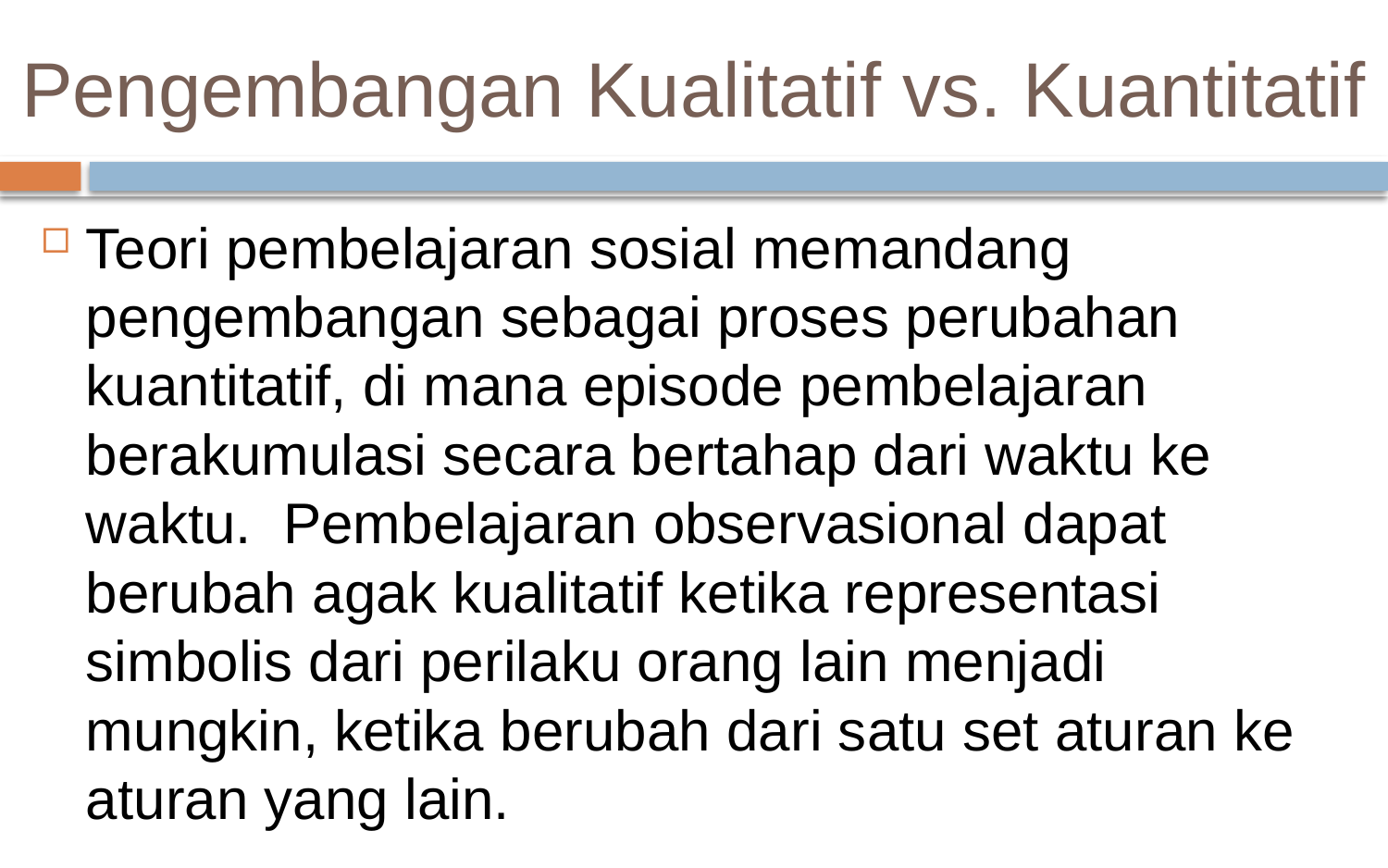

# Pengembangan Kualitatif vs. Kuantitatif
Teori pembelajaran sosial memandang pengembangan sebagai proses perubahan kuantitatif, di mana episode pembelajaran berakumulasi secara bertahap dari waktu ke waktu.  Pembelajaran observasional dapat berubah agak kualitatif ketika representasi simbolis dari perilaku orang lain menjadi mungkin, ketika berubah dari satu set aturan ke aturan yang lain.